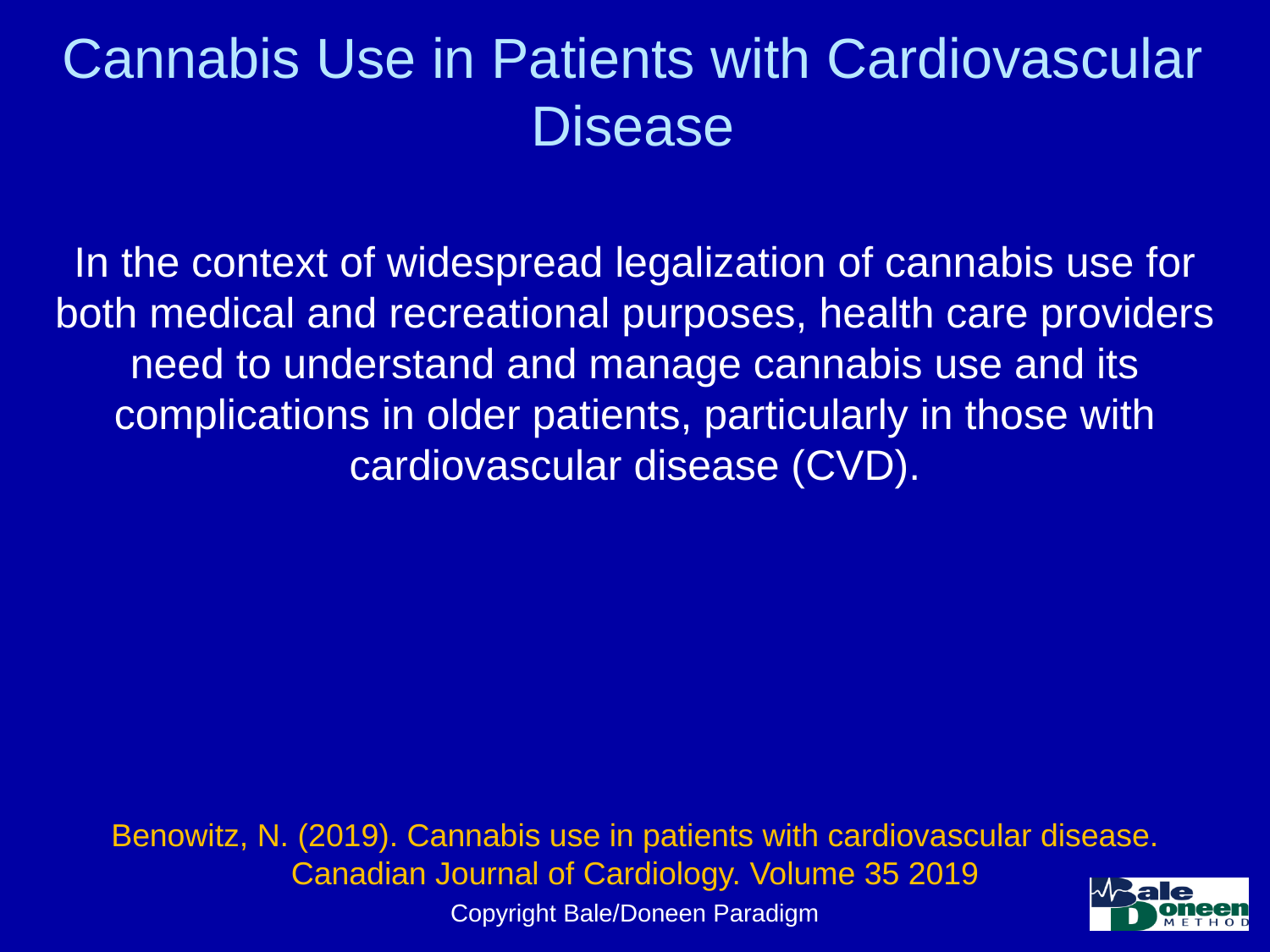

# Cannabis Use in Patients with Cardiovascular Disease

In the context of widespread legalization of cannabis use for both medical and recreational purposes, health care providers need to understand and manage cannabis use and its complications in older patients, particularly in those with cardiovascular disease (CVD).
Benowitz, N. (2019). Cannabis use in patients with cardiovascular disease. Canadian Journal of Cardiology. Volume 35 2019
Copyright Bale/Doneen Paradigm